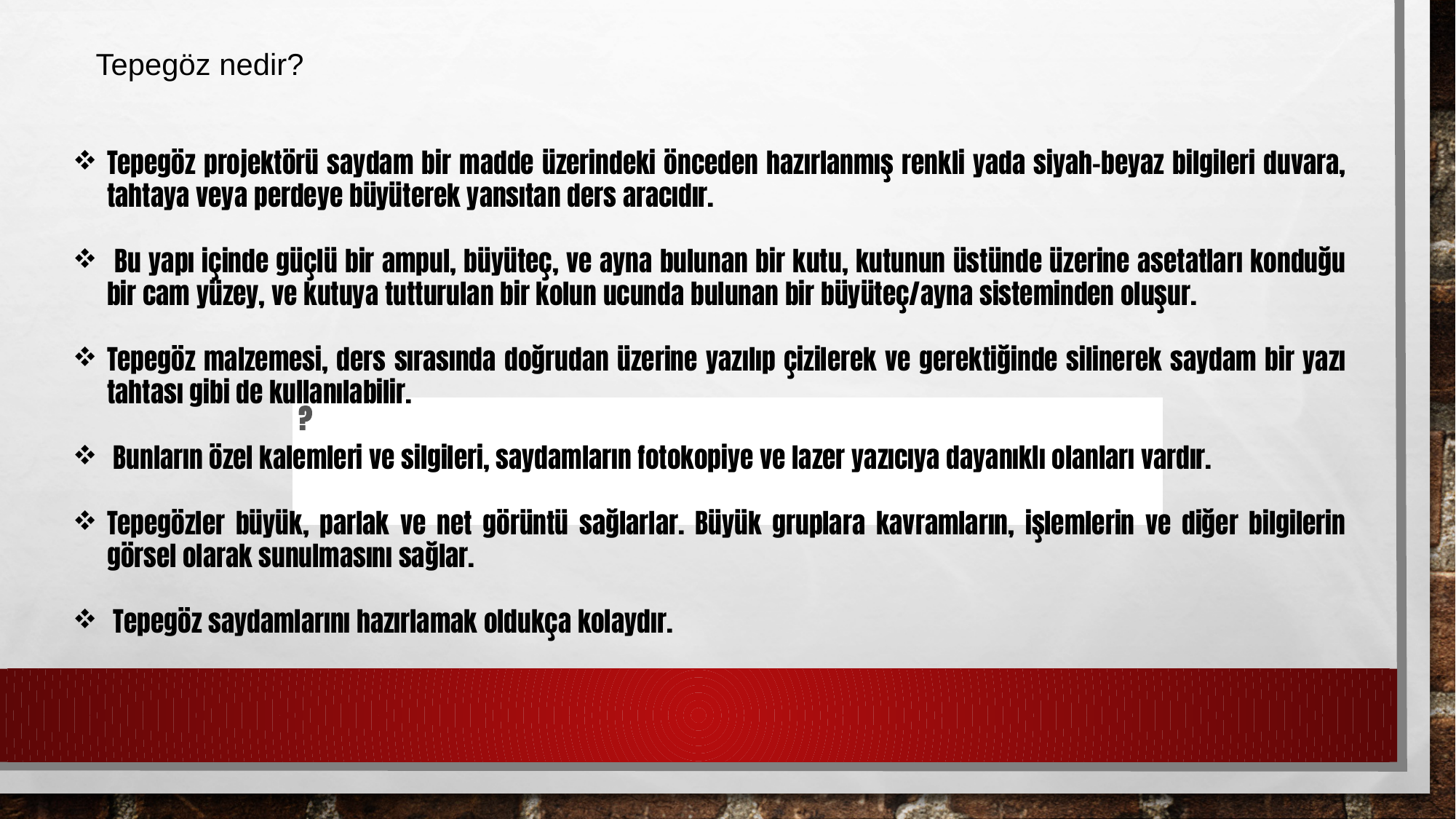

Tepegöz nedir?

Tepegöz projektörü saydam bir madde üzerindeki önceden hazırlanmış renkli yada siyah-beyaz bilgileri duvara, tahtaya veya perdeye büyüterek yansıtan ders aracıdır.

 Bu yapı içinde güçlü bir ampul, büyüteç, ve ayna bulunan bir kutu, kutunun üstünde üzerine asetatları konduğu bir cam yüzey, ve kutuya tutturulan bir kolun ucunda bulunan bir büyüteç/ayna sisteminden oluşur.

Tepegöz malzemesi, ders sırasında doğrudan üzerine yazılıp çizilerek ve gerektiğinde silinerek saydam bir yazı tahtası gibi de kullanılabilir.

 Bunların özel kalemleri ve silgileri, saydamların fotokopiye ve lazer yazıcıya dayanıklı olanları vardır.

Tepegözler büyük, parlak ve net görüntü sağlarlar. Büyük gruplara kavramların, işlemlerin ve diğer bilgilerin görsel olarak sunulmasını sağlar.

 Tepegöz saydamlarını hazırlamak oldukça kolaydır.

| ? |  |
| --- | --- |